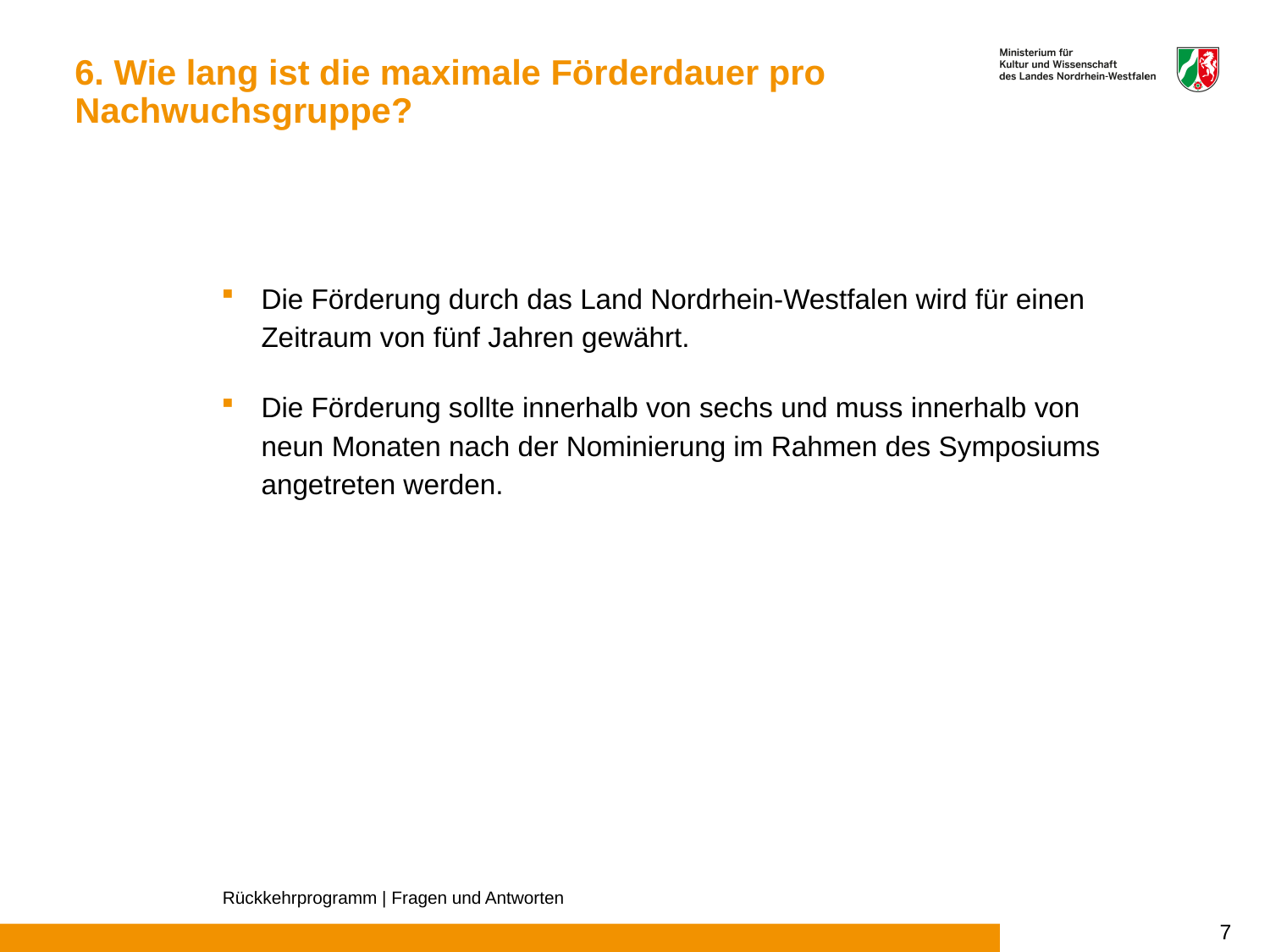

# 6. Wie lang ist die maximale Förderdauer pro Nachwuchsgruppe?
Die Förderung durch das Land Nordrhein-Westfalen wird für einen Zeitraum von fünf Jahren gewährt.
Die Förderung sollte innerhalb von sechs und muss innerhalb von neun Monaten nach der Nominierung im Rahmen des Symposiums  angetreten werden.
Rückkehrprogramm | Fragen und Antworten
7